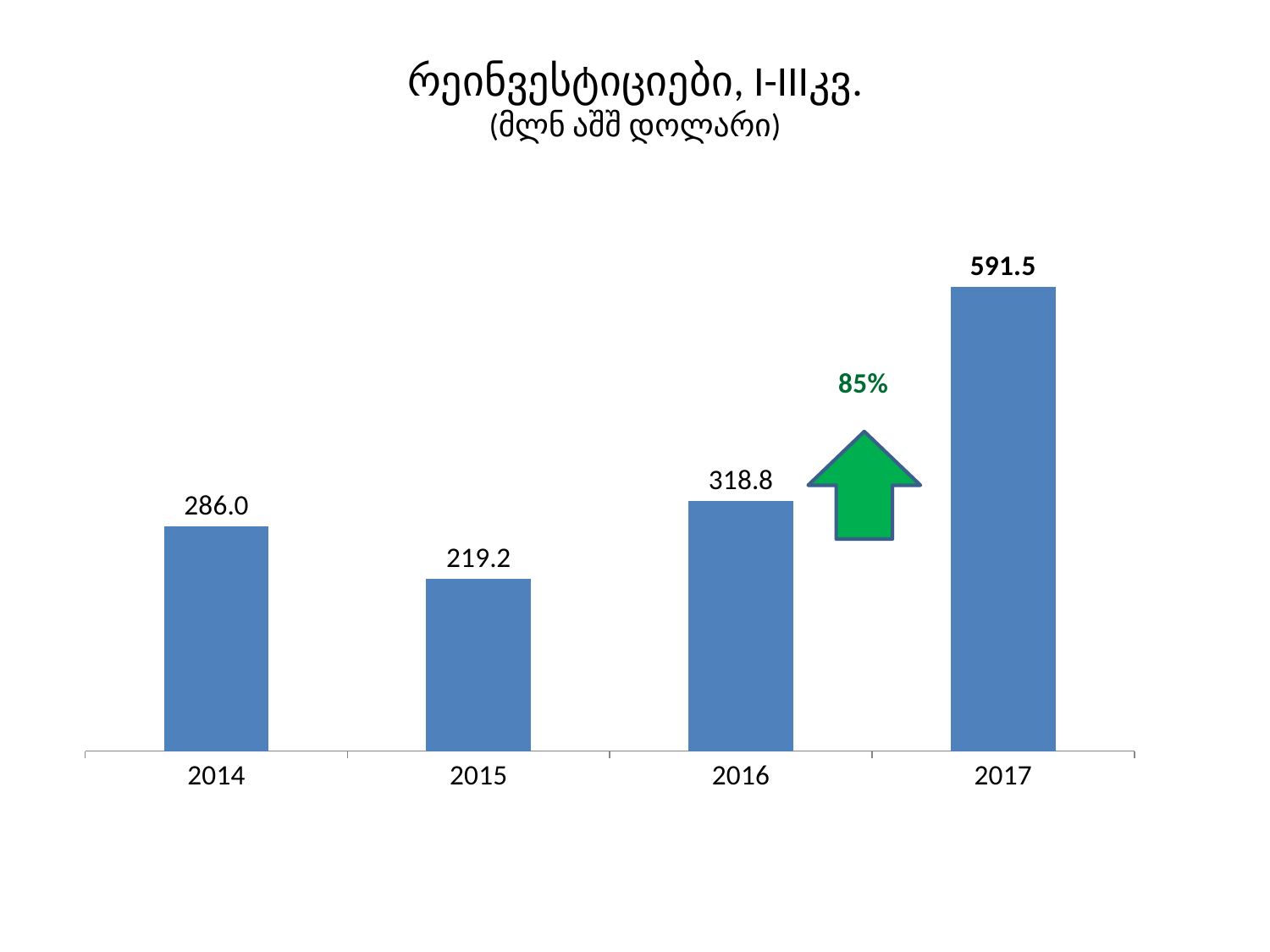

# რეინვესტიციები, I-IIIკვ. (მლნ აშშ დოლარი)

### Chart

| Category |  |
|---|---|
| 2014 | 286.0 |
| 2015 | 219.20000000000002 |
| 2016 | 318.79999999999995 |
| 2017 | 591.5 |